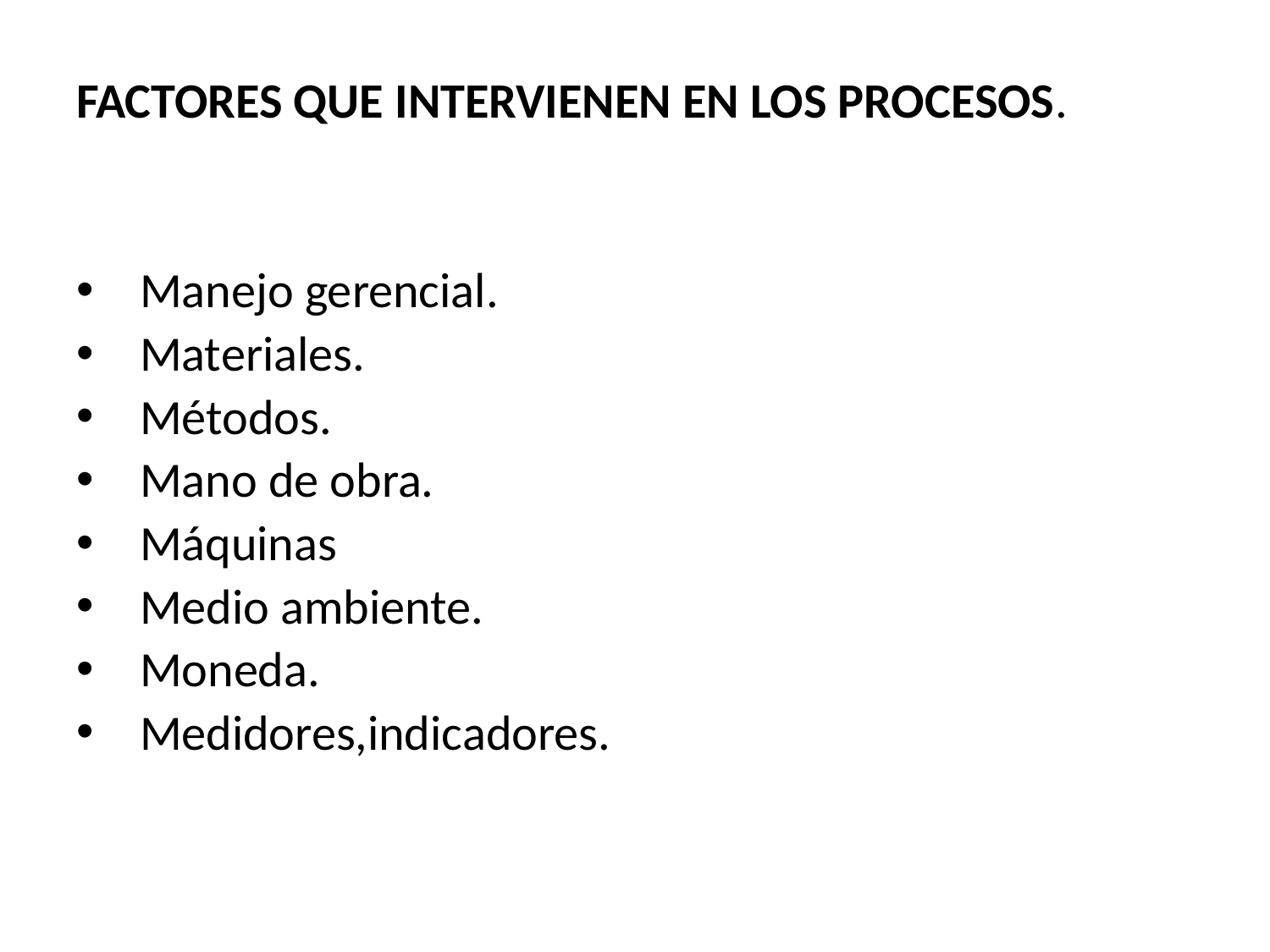

FACTORES QUE INTERVIENEN EN LOS PROCESOS.

Manejo gerencial.
Materiales.
Métodos.
Mano de obra.
Máquinas
Medio ambiente.
Moneda.
Medidores,indicadores.